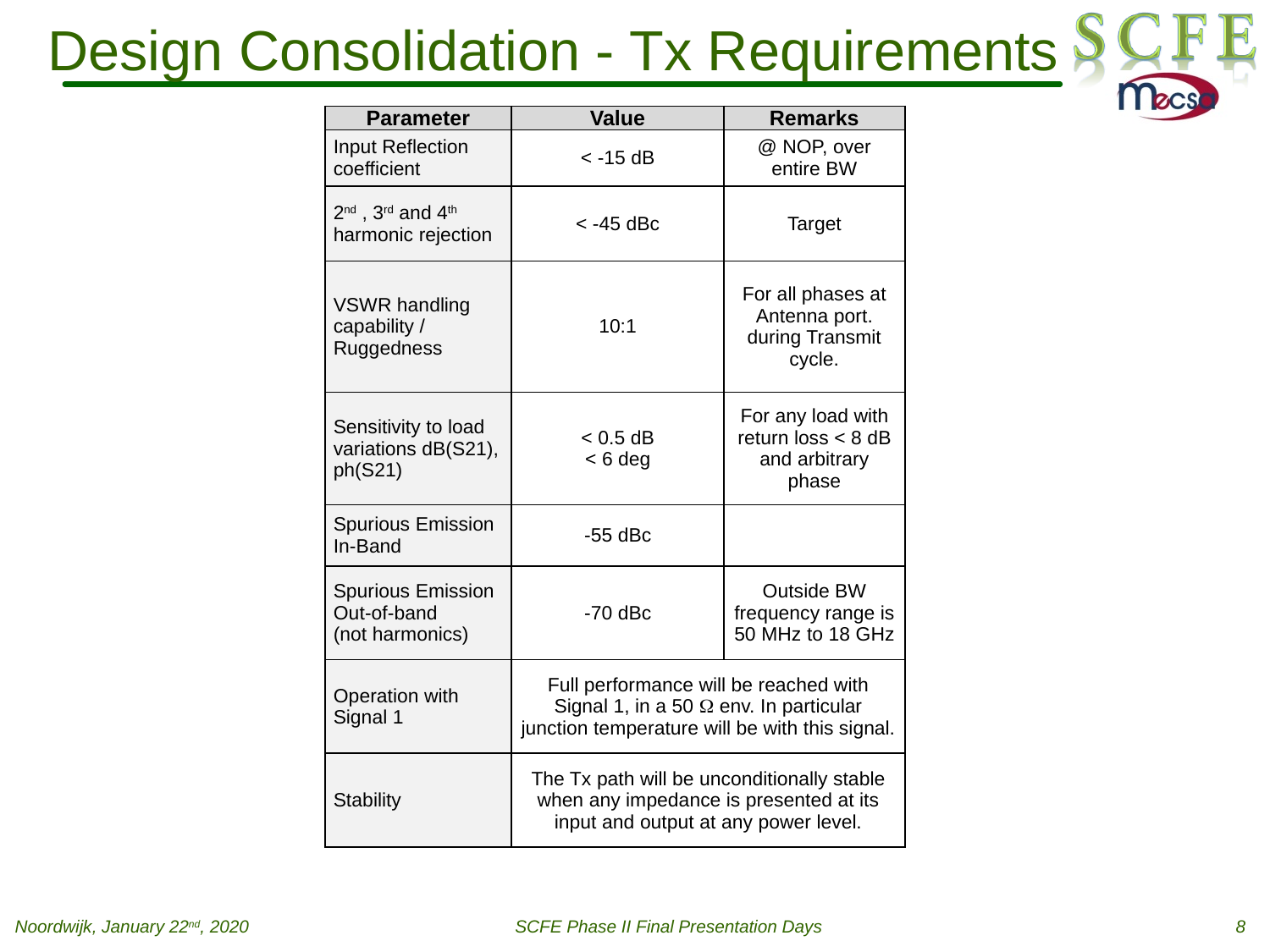

# Design Consolidation - Tx Requirements
| Parameter | Value | Remarks |
| --- | --- | --- |
| Input Reflection coefficient | < -15 dB | @ NOP, over entire BW |
| 2nd , 3rd and 4th harmonic rejection | < -45 dBc | Target |
| VSWR handling capability / Ruggedness | 10:1 | For all phases at Antenna port. during Transmit cycle. |
| Sensitivity to load variations dB(S21), ph(S21) | < 0.5 dB < 6 deg | For any load with return loss < 8 dB and arbitrary phase |
| Spurious Emission In-Band | -55 dBc |  |
| Spurious Emission Out-of-band (not harmonics) | -70 dBc | Outside BW frequency range is 50 MHz to 18 GHz |
| Operation with Signal 1 | Full performance will be reached with Signal 1, in a 50 Ω env. In particular junction temperature will be with this signal. |  |
| Stability | The Tx path will be unconditionally stable when any impedance is presented at its input and output at any power level. |  |